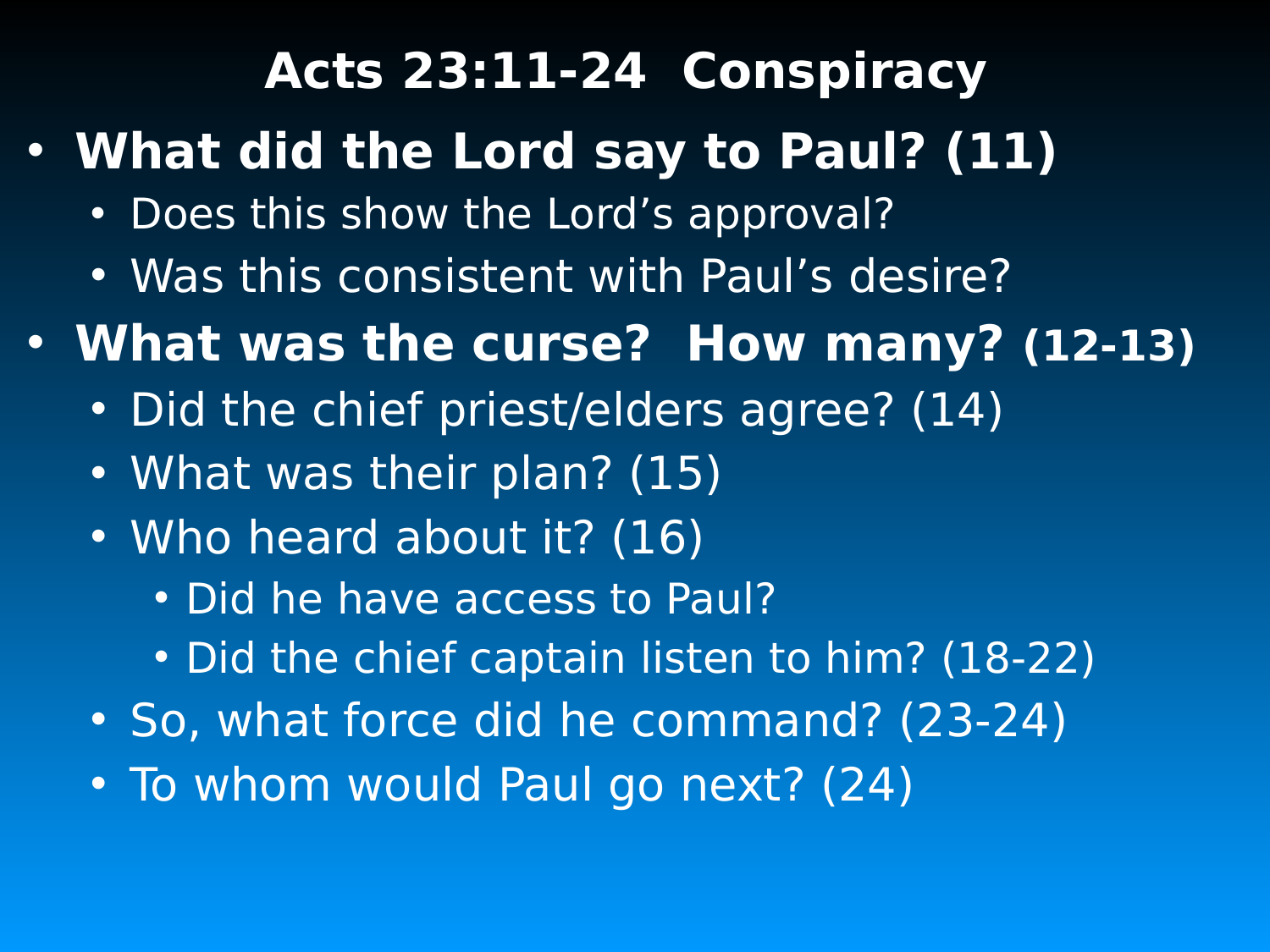

# Acts 23:11-24  Conspiracy
What did the Lord say to Paul? (11)
Does this show the Lord’s approval?
Was this consistent with Paul’s desire?
What was the curse?  How many? (12-13)
Did the chief priest/elders agree? (14)
What was their plan? (15)
Who heard about it? (16)
Did he have access to Paul?
Did the chief captain listen to him? (18-22)
So, what force did he command? (23-24)
To whom would Paul go next? (24)